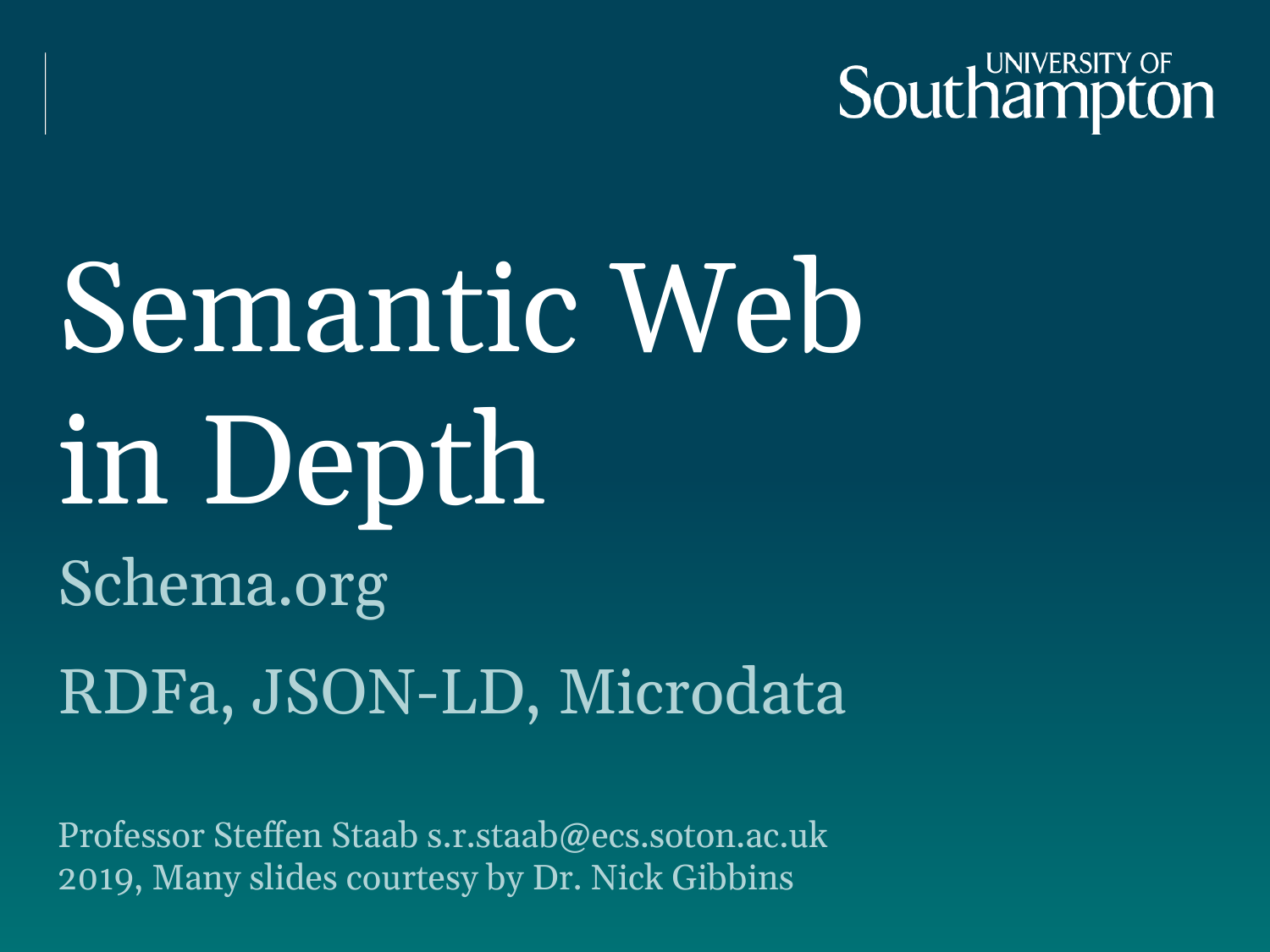

# Semantic Web in Depth
Schema.org
RDFa, JSON-LD, Microdata
Professor Steffen Staab s.r.staab@ecs.soton.ac.uk
2019, Many slides courtesy by Dr. Nick Gibbins